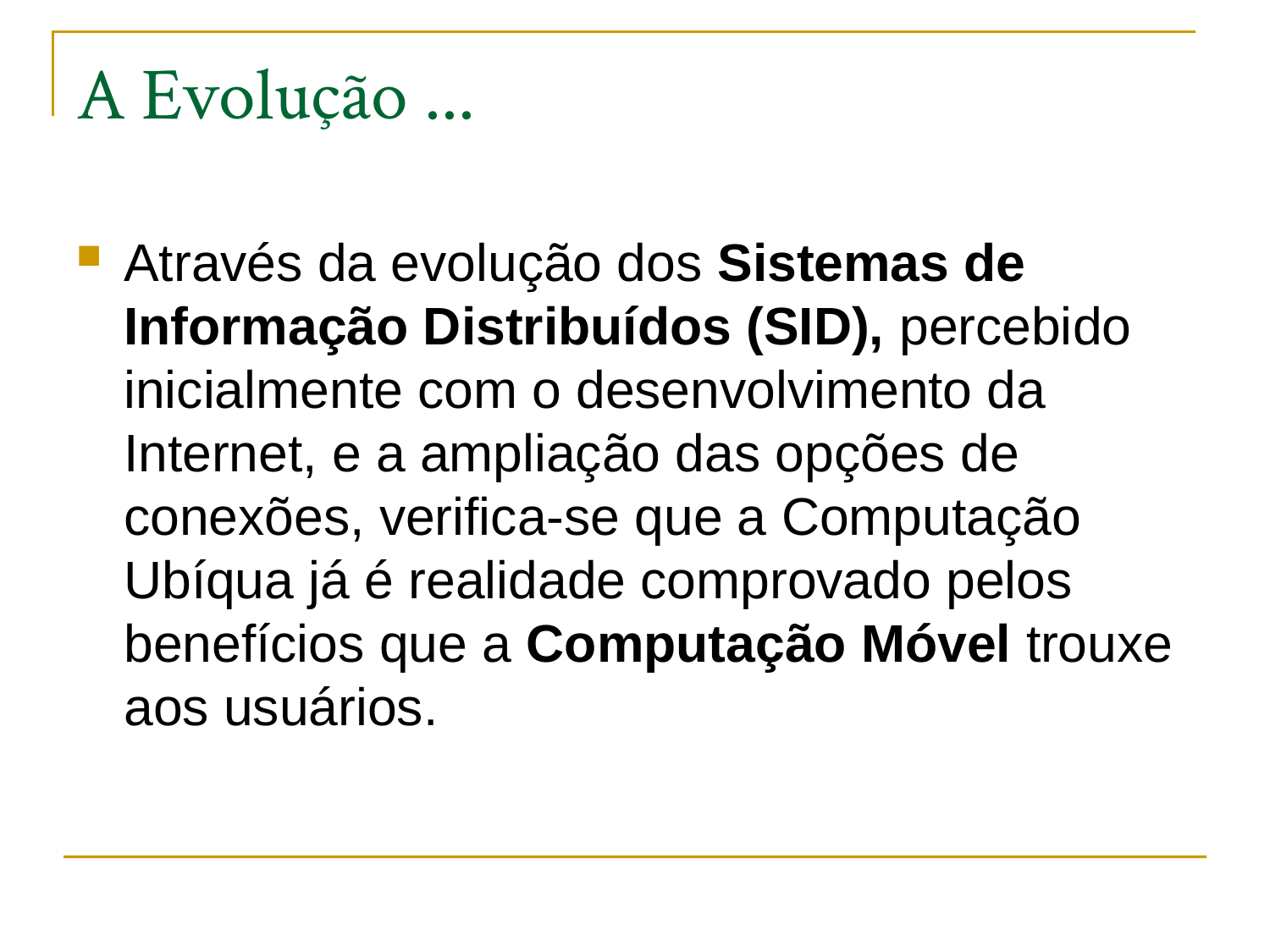

# A Evolução ...
Através da evolução dos Sistemas de Informação Distribuídos (SID), percebido inicialmente com o desenvolvimento da Internet, e a ampliação das opções de conexões, verifica-se que a Computação Ubíqua já é realidade comprovado pelos benefícios que a Computação Móvel trouxe aos usuários.